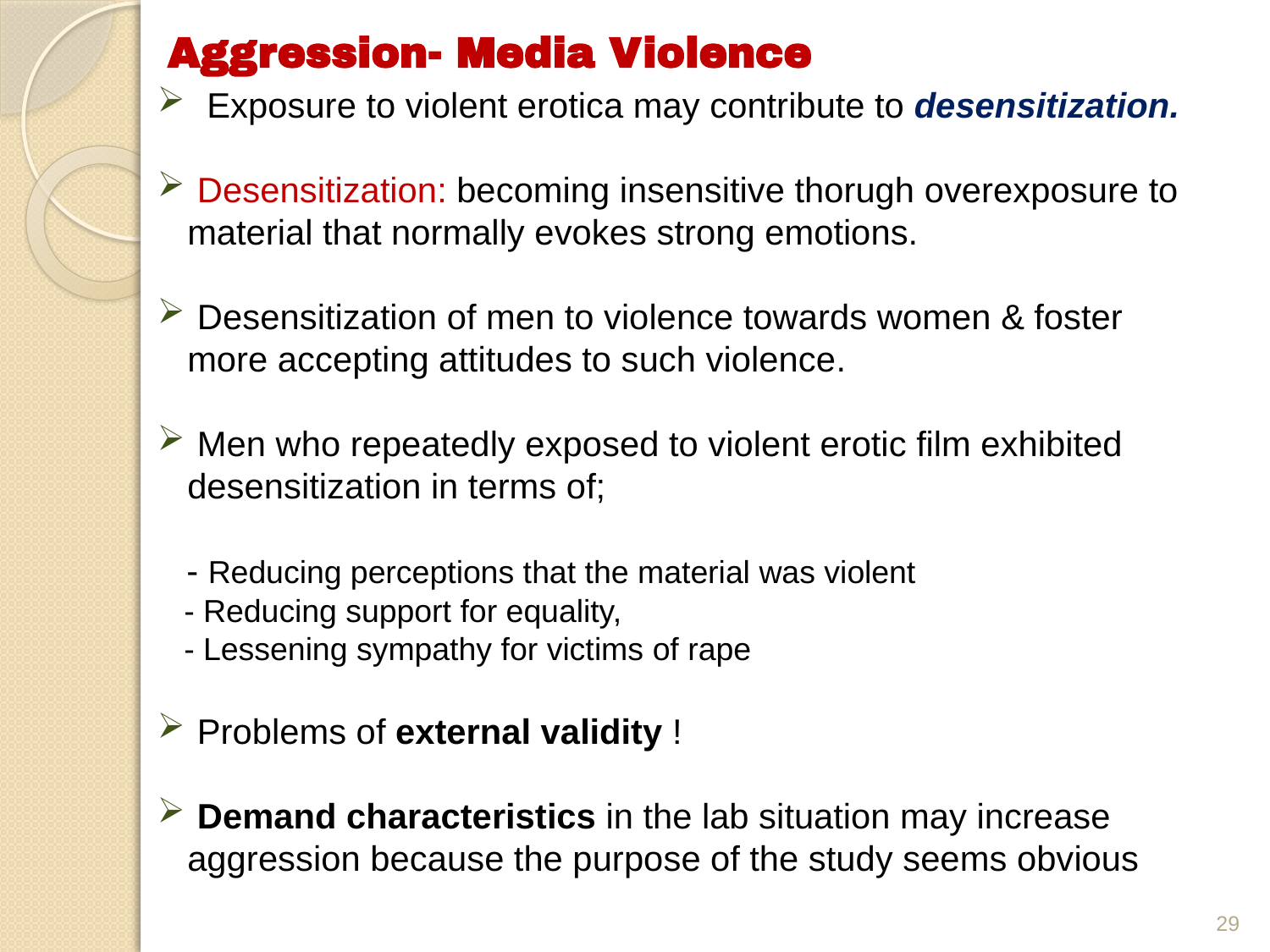

# Aggression- Media Violence
  Exposure to violent erotica may contribute to desensitization.

 Desensitization: becoming insensitive thorugh overexposure to material that normally evokes strong emotions.

 Desensitization of men to violence towards women & foster more accepting attitudes to such violence.

 Men who repeatedly exposed to violent erotic film exhibited desensitization in terms of;

   - Reducing perceptions that the material was violent
   - Reducing support for equality,
   - Lessening sympathy for victims of rape

 Problems of external validity !

 Demand characteristics in the lab situation may increase aggression because the purpose of the study seems obvious

29